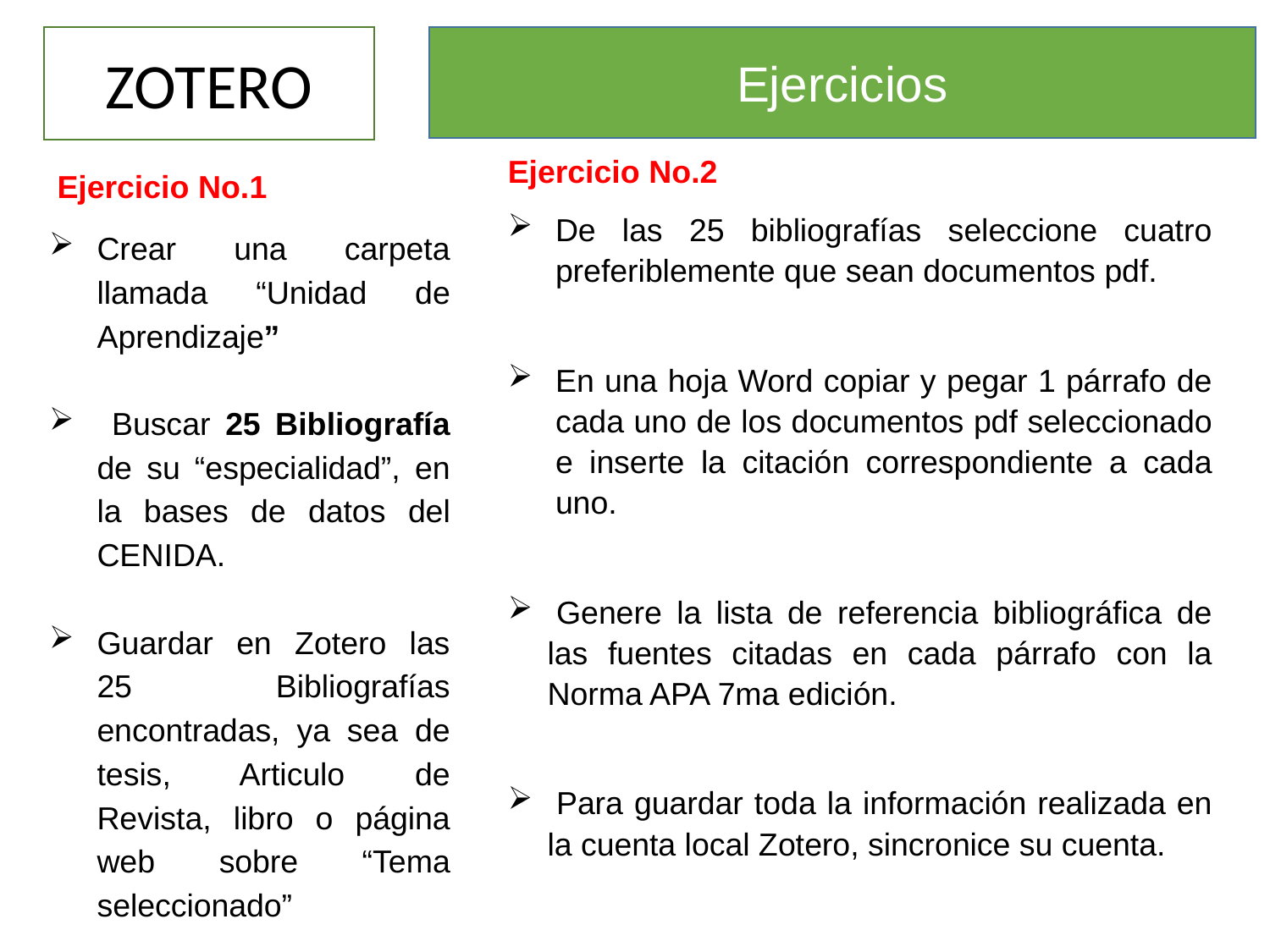

ZOTERO
Ejercicios
Ejercicio No.2
De las 25 bibliografías seleccione cuatro preferiblemente que sean documentos pdf.

En una hoja Word copiar y pegar 1 párrafo de cada uno de los documentos pdf seleccionado e inserte la citación correspondiente a cada uno.

 Genere la lista de referencia bibliográfica de las fuentes citadas en cada párrafo con la Norma APA 7ma edición.

 Para guardar toda la información realizada en la cuenta local Zotero, sincronice su cuenta.

 Ejercicio No.1
Crear una carpeta llamada “Unidad de Aprendizaje”

 Buscar 25 Bibliografía de su “especialidad”, en la bases de datos del CENIDA.

Guardar en Zotero las 25 Bibliografías encontradas, ya sea de tesis, Articulo de Revista, libro o página web sobre “Tema seleccionado”